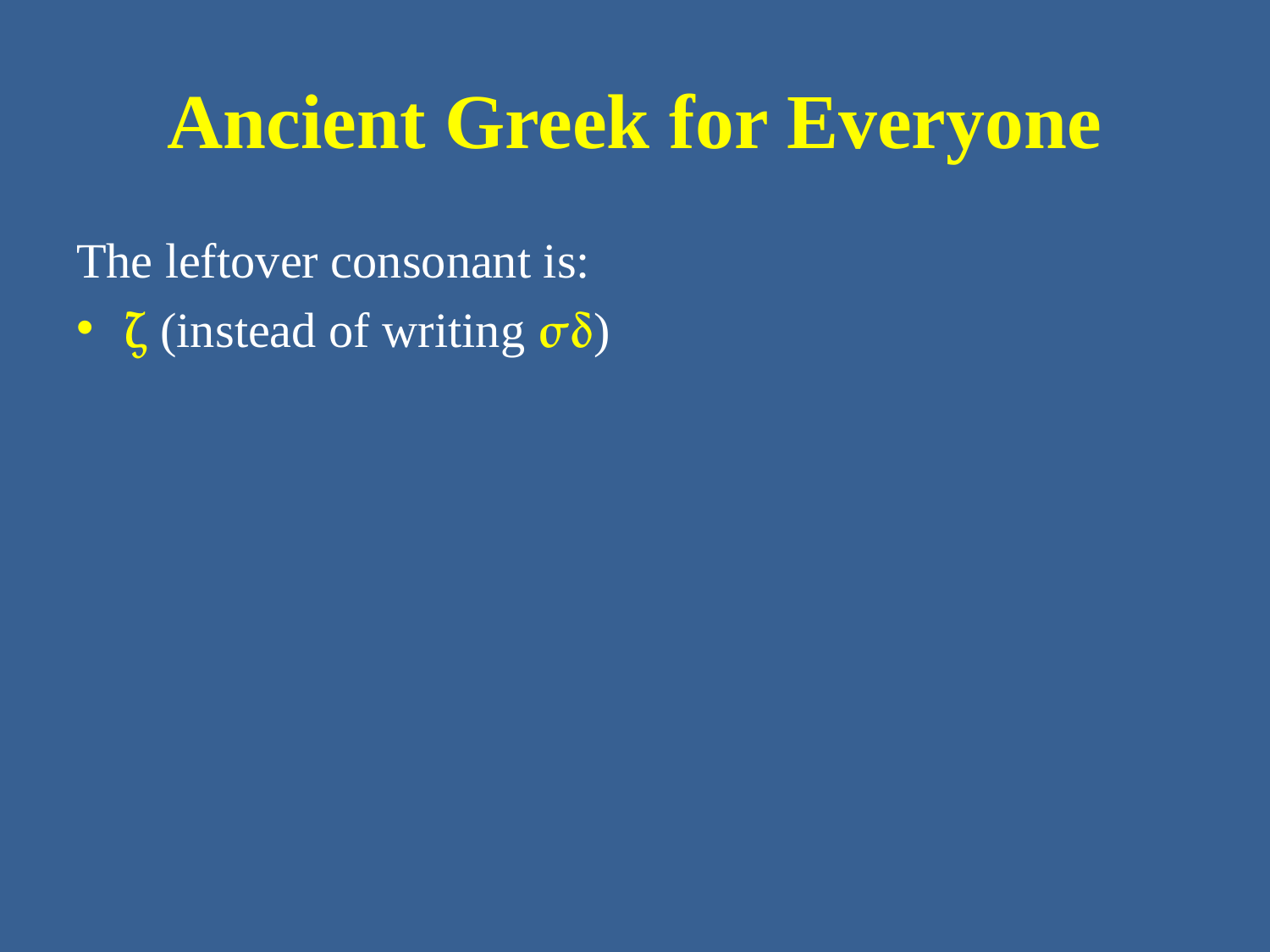

# Ancient Greek for Everyone
The leftover consonant is:
ζ (instead of writing σδ)